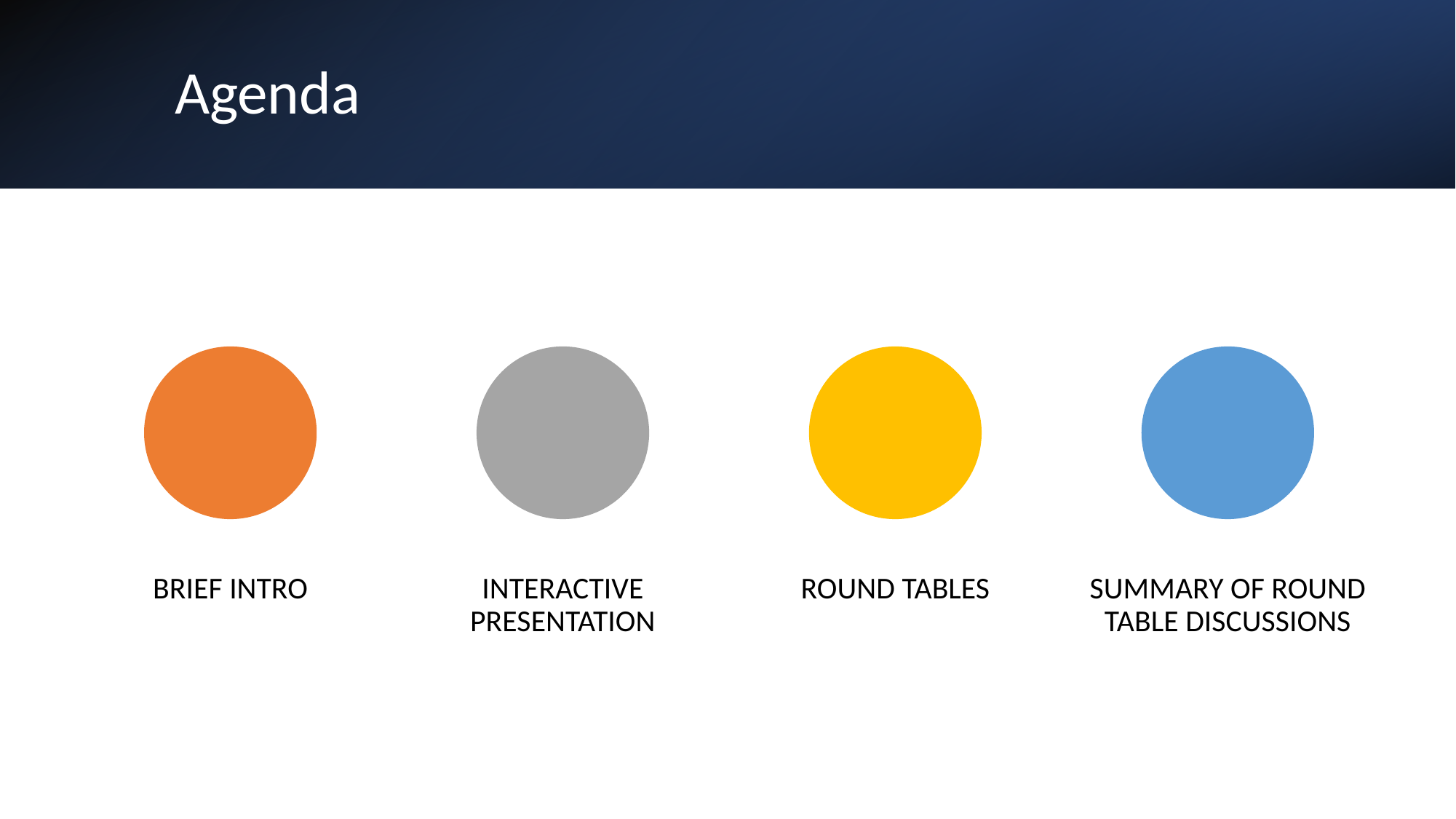

# Agenda
Brief intro
Interactive presentation
Round tables
Summary of round table discussions